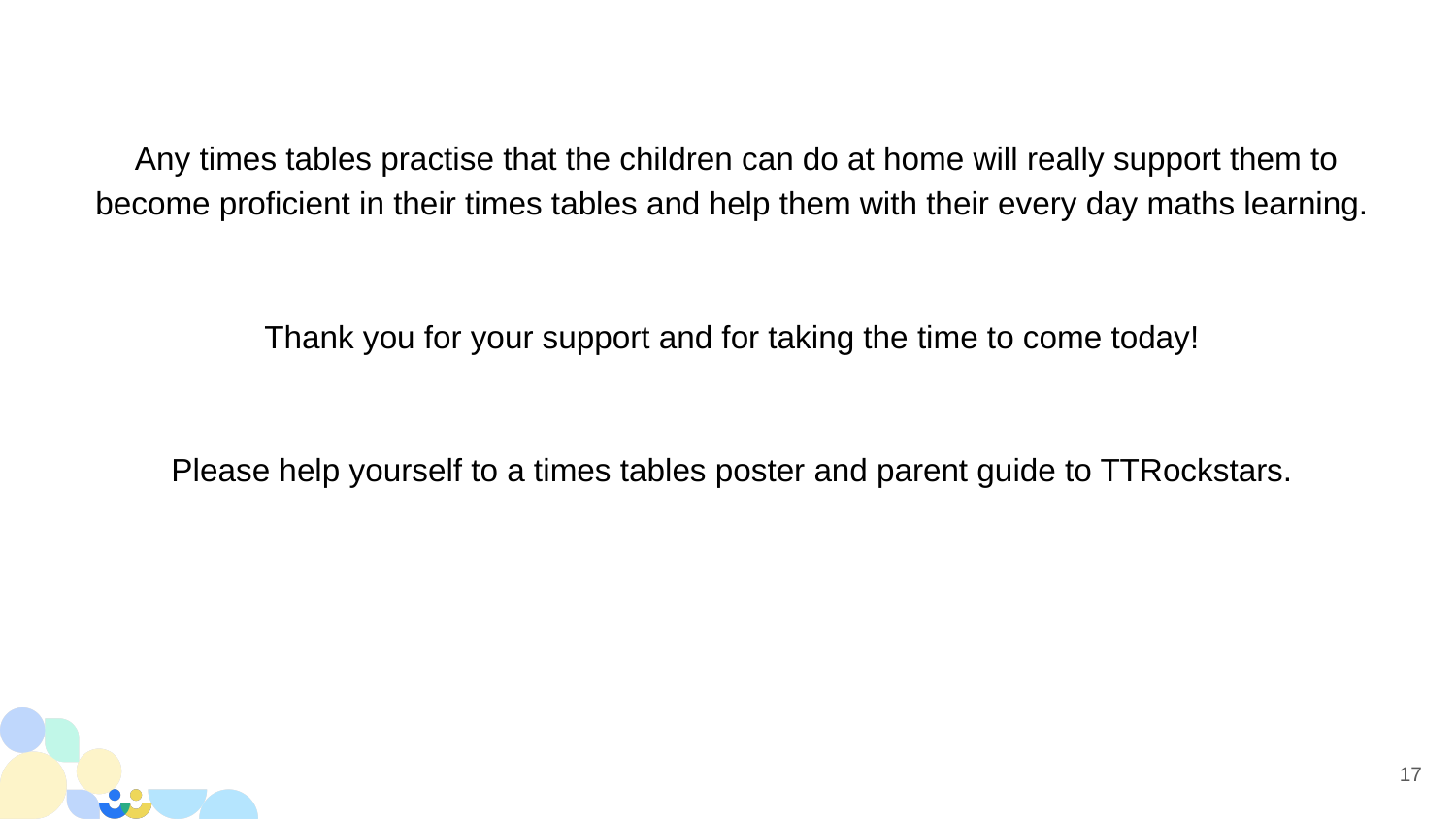

Any times tables practise that the children can do at home will really support them to become proficient in their times tables and help them with their every day maths learning.

Thank you for your support and for taking the time to come today!

Please help yourself to a times tables poster and parent guide to TTRockstars.
17